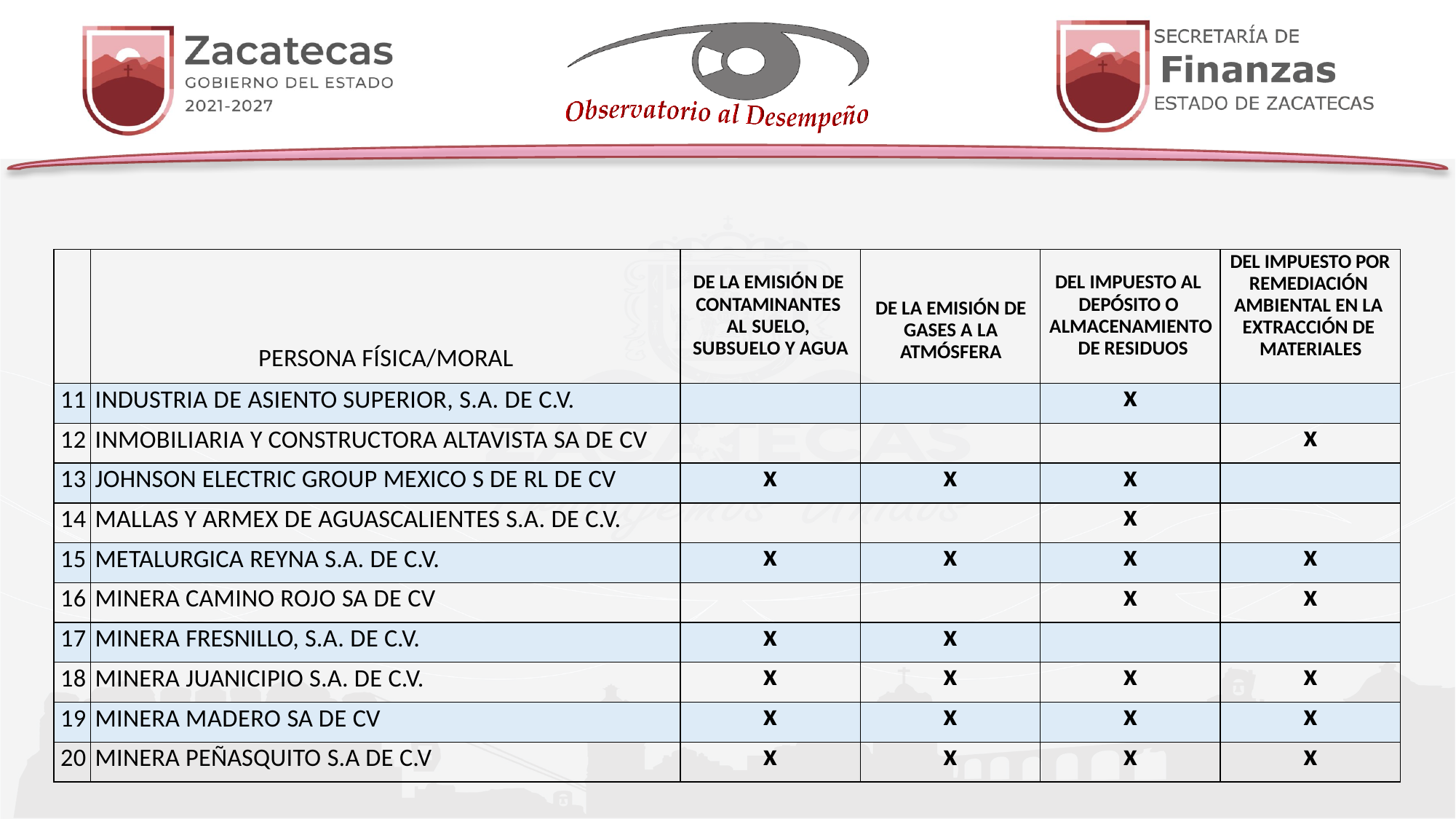

|  | PERSONA FÍSICA/MORAL | DE LA EMISIÓN DE CONTAMINANTES AL SUELO, SUBSUELO Y AGUA | DE LA EMISIÓN DE GASES A LA ATMÓSFERA | DEL IMPUESTO AL DEPÓSITO O ALMACENAMIENTO DE RESIDUOS | DEL IMPUESTO POR REMEDIACIÓN AMBIENTAL EN LA EXTRACCIÓN DE MATERIALES |
| --- | --- | --- | --- | --- | --- |
| 11 | INDUSTRIA DE ASIENTO SUPERIOR, S.A. DE C.V. |  |  | x |  |
| 12 | INMOBILIARIA Y CONSTRUCTORA ALTAVISTA SA DE CV |  |  |  | x |
| 13 | JOHNSON ELECTRIC GROUP MEXICO S DE RL DE CV | x | x | x |  |
| 14 | MALLAS Y ARMEX DE AGUASCALIENTES S.A. DE C.V. |  |  | x |  |
| 15 | METALURGICA REYNA S.A. DE C.V. | x | x | x | x |
| 16 | MINERA CAMINO ROJO SA DE CV |  |  | x | x |
| 17 | MINERA FRESNILLO, S.A. DE C.V. | x | x |  |  |
| 18 | MINERA JUANICIPIO S.A. DE C.V. | x | x | x | x |
| 19 | MINERA MADERO SA DE CV | x | x | x | x |
| 20 | MINERA PEÑASQUITO S.A DE C.V | x | x | x | x |